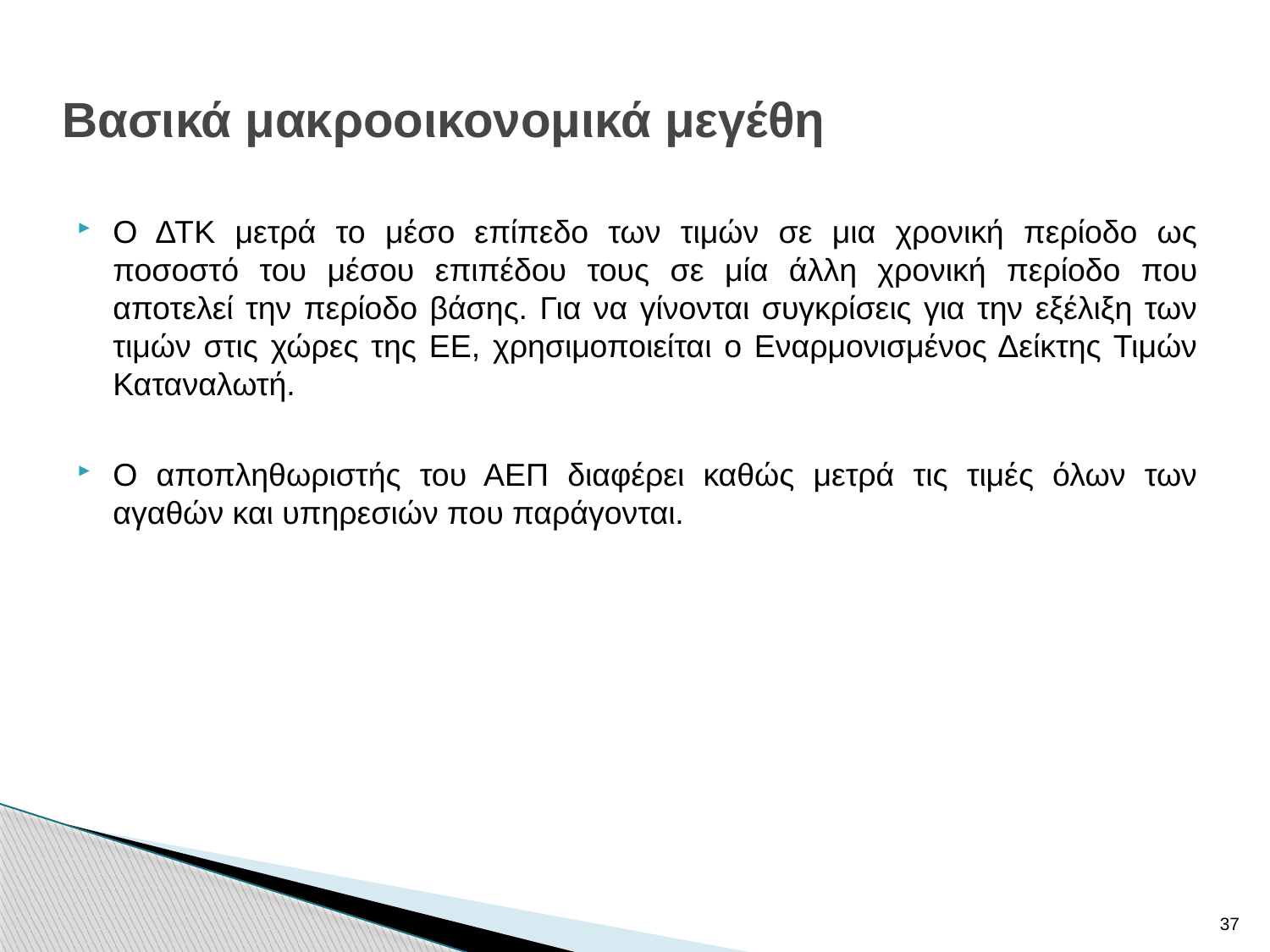

# Βασικά μακροοικονομικά μεγέθη
Ο ΔΤΚ μετρά το μέσο επίπεδο των τιμών σε μια χρονική περίοδο ως ποσοστό του μέσου επιπέδου τους σε μία άλλη χρονική περίοδο που αποτελεί την περίοδο βάσης. Για να γίνονται συγκρίσεις για την εξέλιξη των τιμών στις χώρες της ΕΕ, χρησιμοποιείται ο Εναρμονισμένος Δείκτης Τιμών Καταναλωτή.

Ο αποπληθωριστής του ΑΕΠ διαφέρει καθώς μετρά τις τιμές όλων των αγαθών και υπηρεσιών που παράγονται.
37